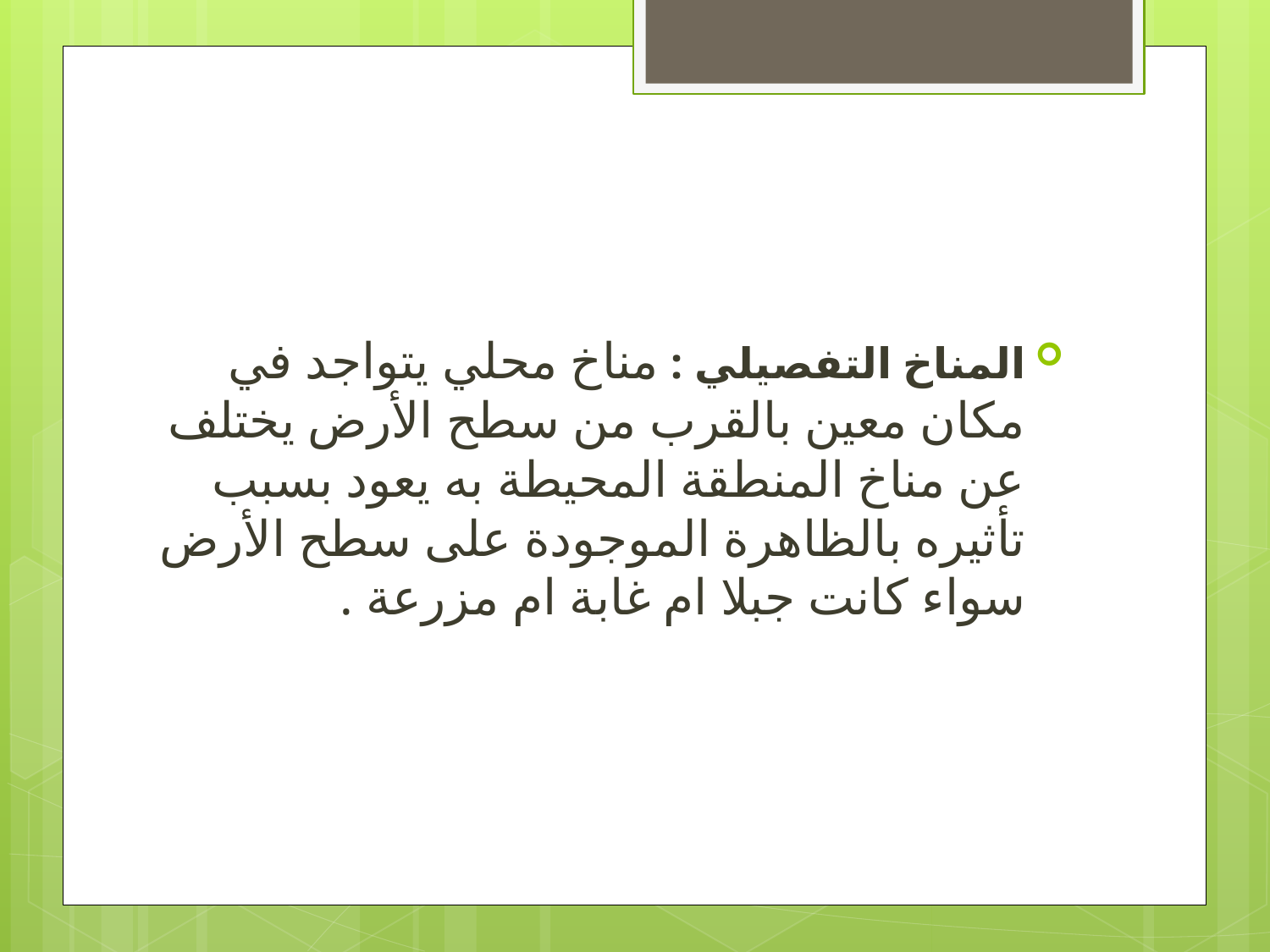

#
المناخ التفصيلي : مناخ محلي يتواجد في مكان معين بالقرب من سطح الأرض يختلف عن مناخ المنطقة المحيطة به يعود بسبب تأثيره بالظاهرة الموجودة على سطح الأرض سواء كانت جبلا ام غابة ام مزرعة .